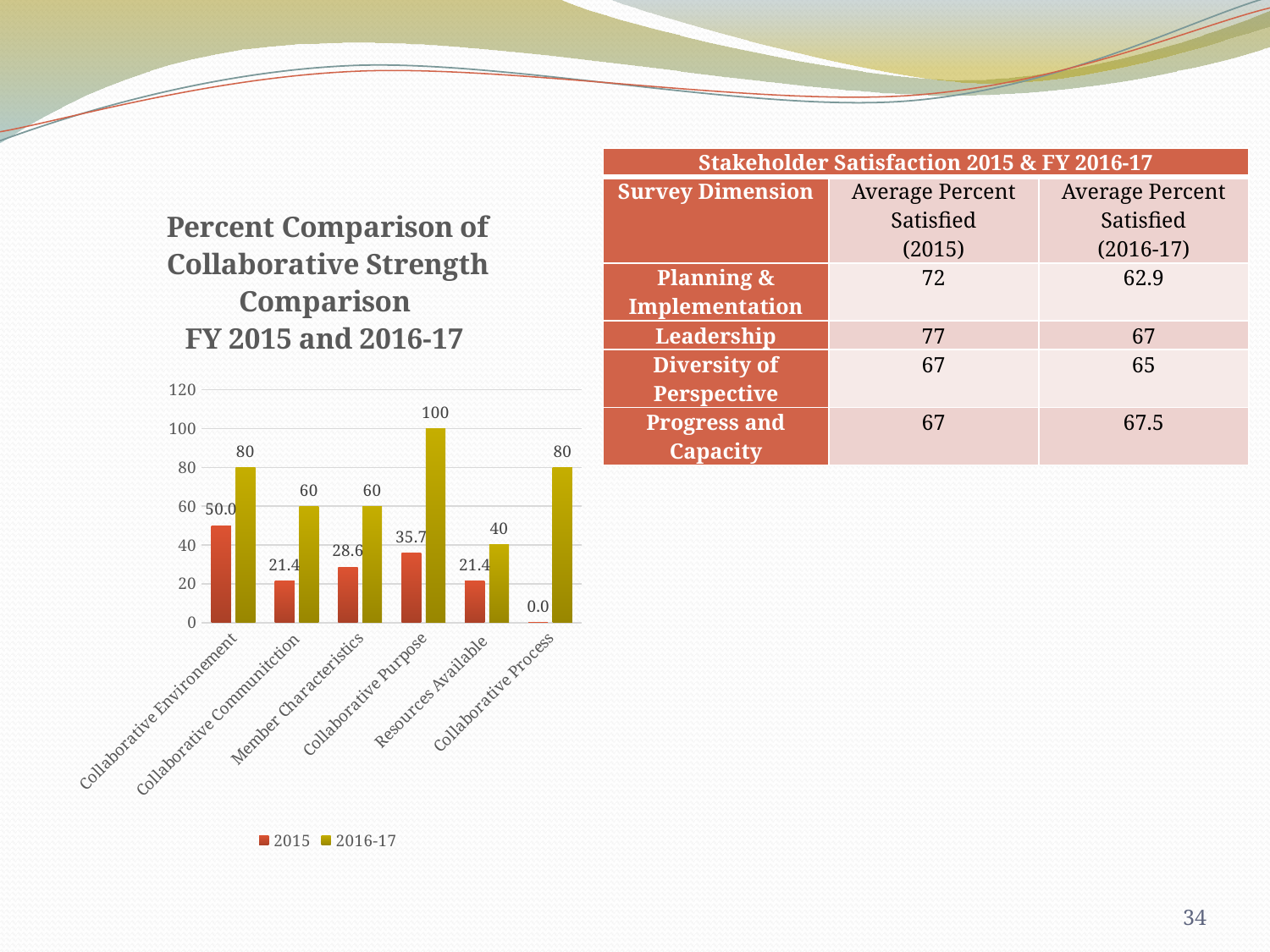

| Stakeholder Satisfaction 2015 & FY 2016-17 |  |  |
| --- | --- | --- |
| Survey Dimension | Average Percent Satisfied (2015) | Average Percent Satisfied (2016-17) |
| Planning & Implementation | 72 | 62.9 |
| Leadership | 77 | 67 |
| Diversity of Perspective | 67 | 65 |
| Progress and Capacity | 67 | 67.5 |

### Chart: Percent Comparison of Collaborative Strength Comparison
FY 2015 and 2016-17

| Category | 2015 | 2016-17 |
|---|---|---|
| Collaborative Environement | 50.0 | 80.0 |
| Collaborative Communitction | 21.4 | 60.0 |
| Member Characteristics | 28.6 | 60.0 |
| Collaborative Purpose | 35.7 | 100.0 |
| Resources Available  | 21.4 | 40.0 |
| Collaborative Process | 0.0 | 80.0 |
34